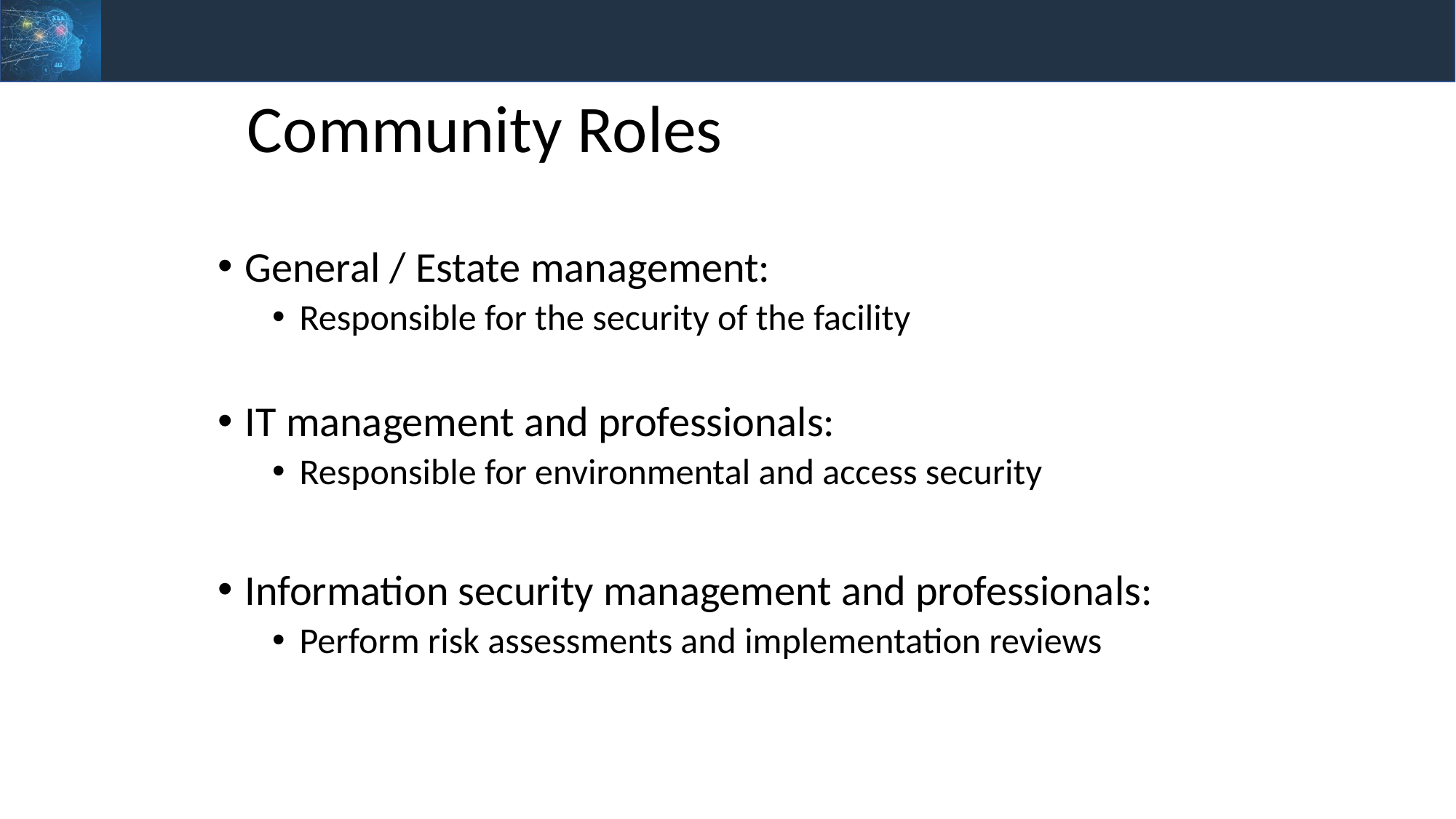

Community Roles
General / Estate management:
Responsible for the security of the facility

IT management and professionals:
Responsible for environmental and access security

Information security management and professionals:
Perform risk assessments and implementation reviews